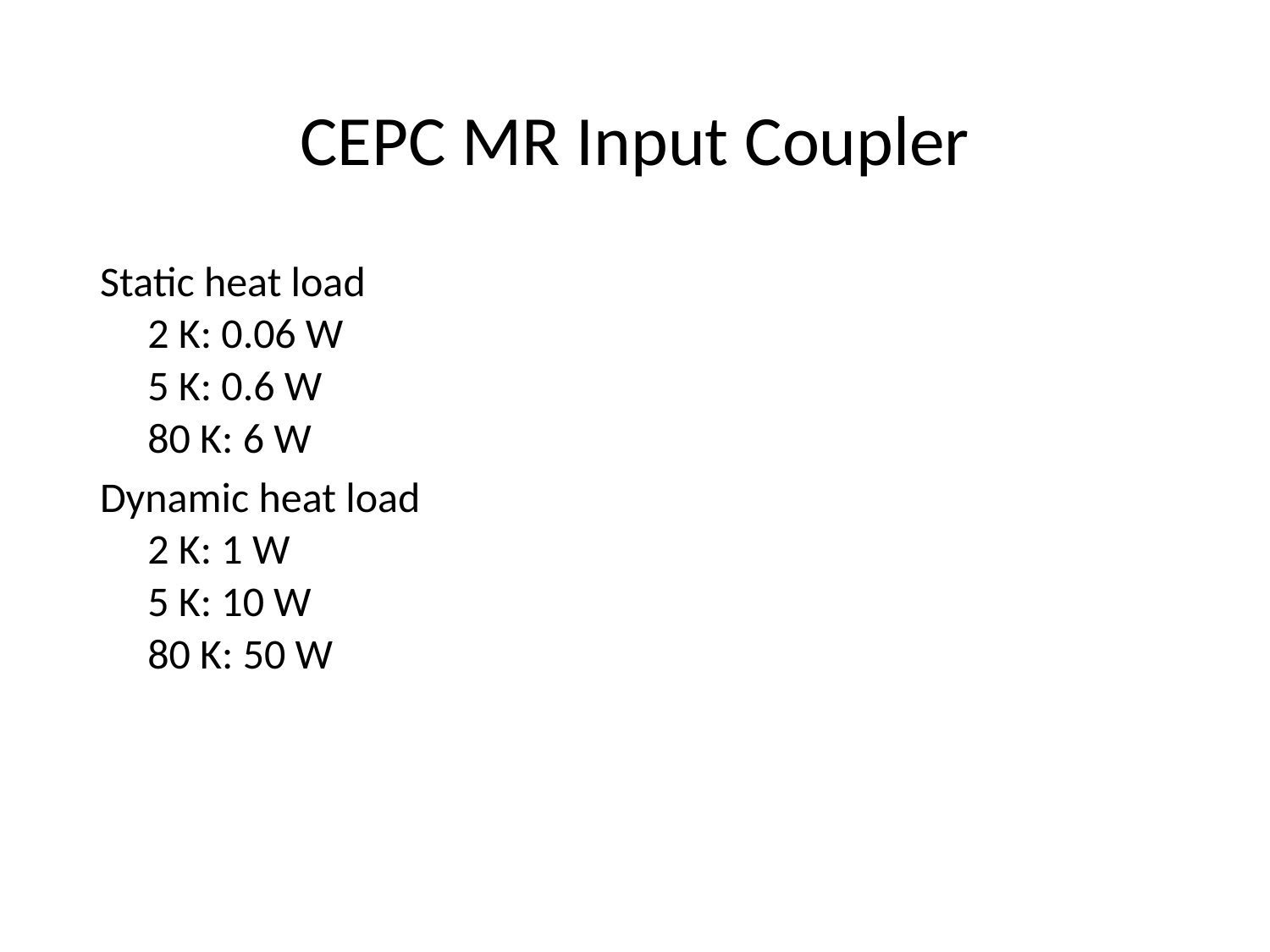

# CEPC MR Input Coupler
Static heat load
2 K: 0.06 W
5 K: 0.6 W
80 K: 6 W
Dynamic heat load
2 K: 1 W
5 K: 10 W
80 K: 50 W